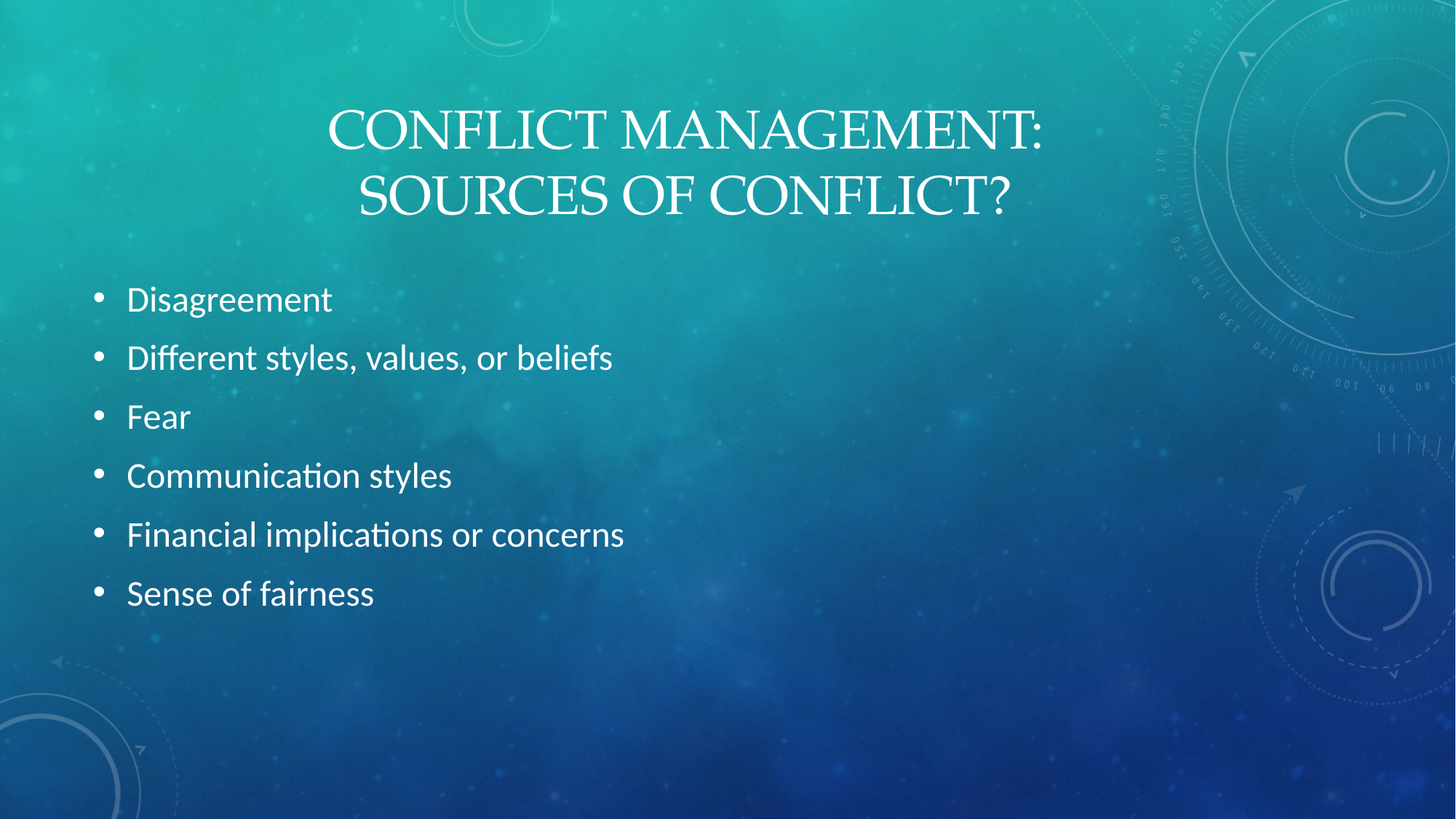

# Conflict Management: Sources of Conflict?
Disagreement
Different styles, values, or beliefs
Fear
Communication styles
Financial implications or concerns
Sense of fairness